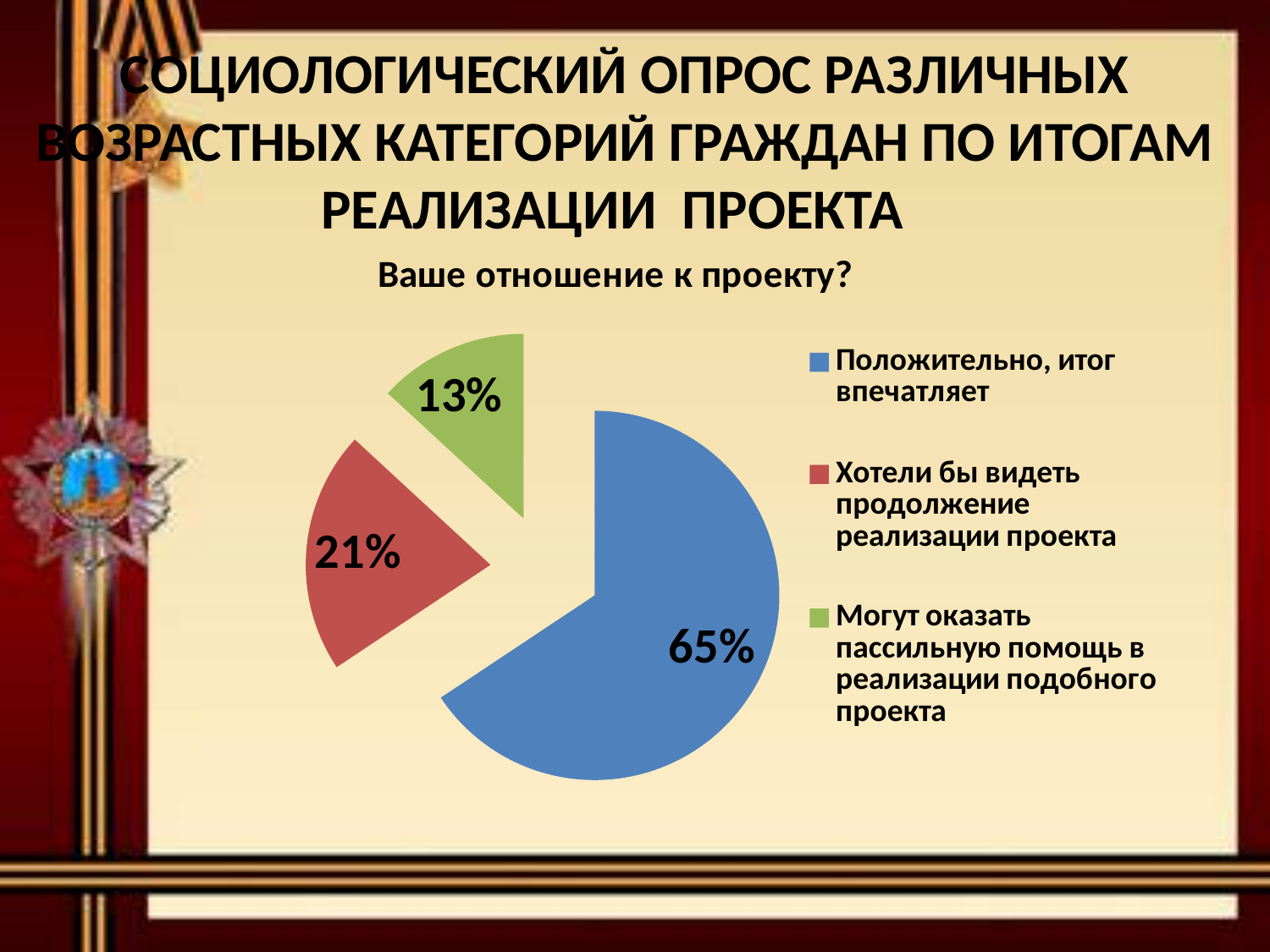

СОЦИОЛОГИЧЕСКИЙ ОПРОС РАЗЛИЧНЫХ ВОЗРАСТНЫХ КАТЕГОРИЙ ГРАЖДАН ПО ИТОГАМ РЕАЛИЗАЦИИ  ПРОЕКТА

### Chart: Ваше отношение к проекту?

| Category | Отношение к проекту |
|---|---|
| Положительно, итог впечатляет | 0.6500000000000004 |
| Хотели бы видеть продолжение реализации проекта | 0.21000000000000008 |
| Могут оказать пассильную помощь в реализации подобного проекта | 0.13 |